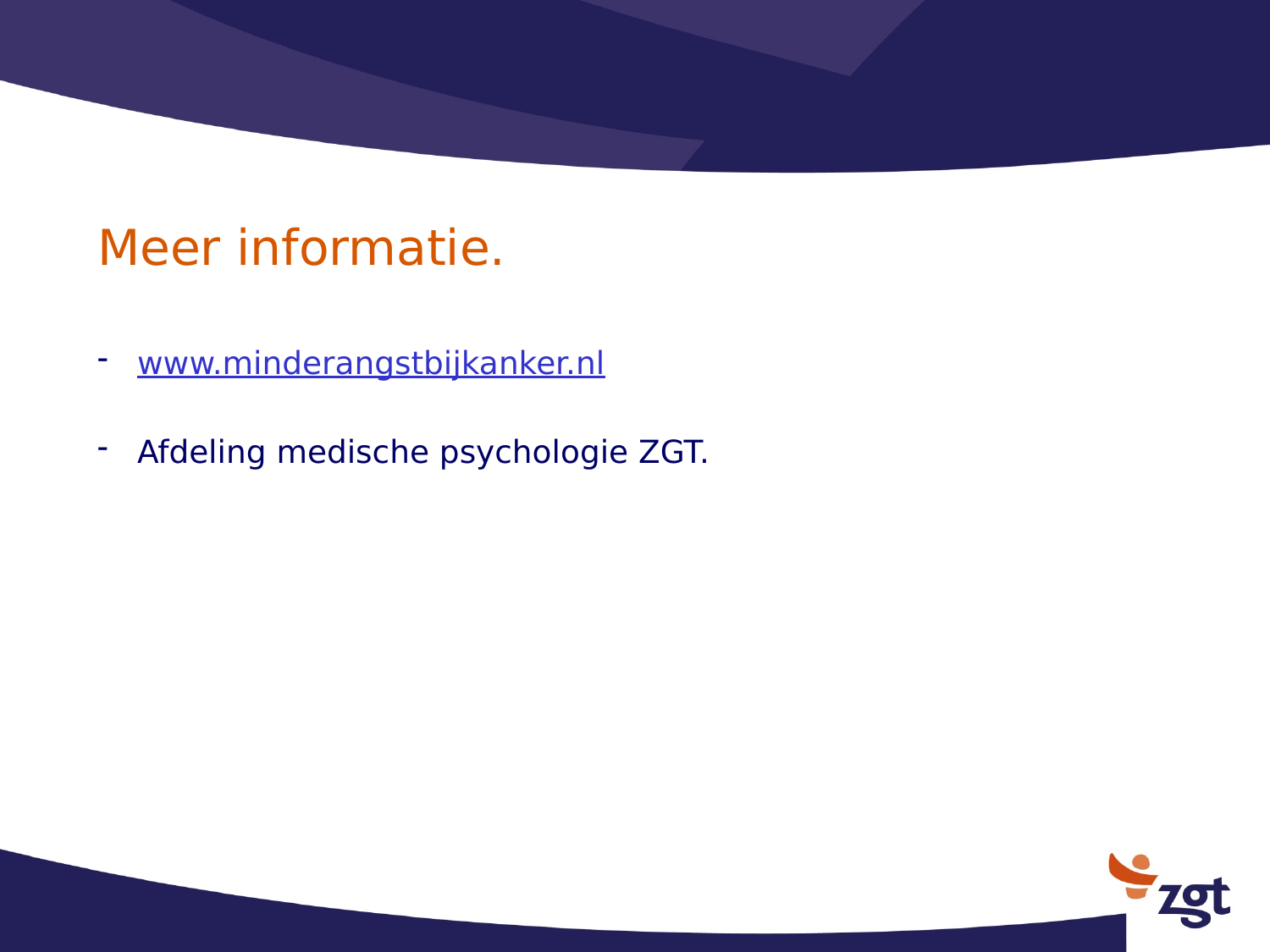

# Meer informatie.
www.minderangstbijkanker.nl

Afdeling medische psychologie ZGT.